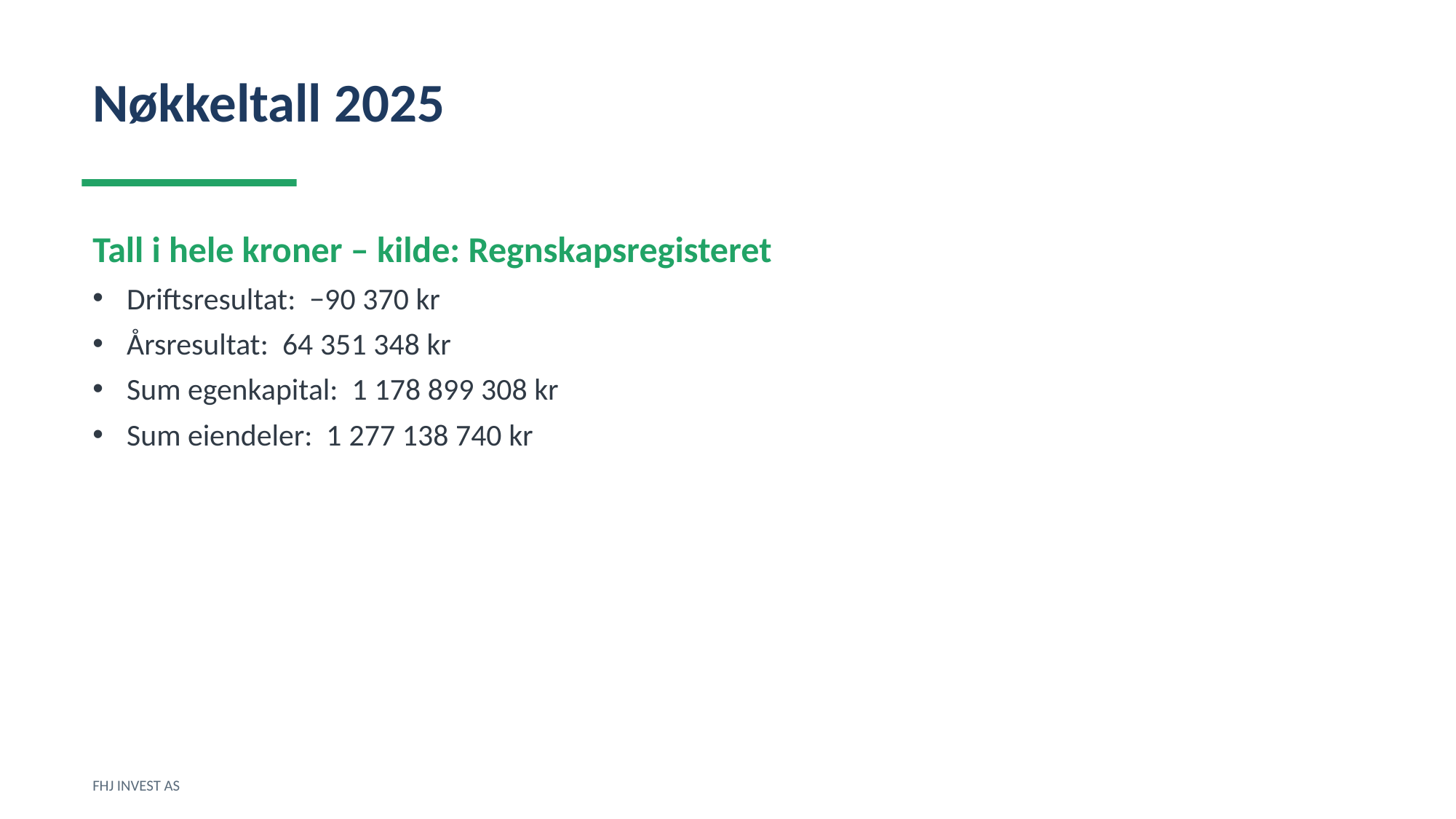

Nøkkeltall 2025

Tall i hele kroner – kilde: Regnskapsregisteret
Driftsresultat:  −90 370 kr
Årsresultat:  64 351 348 kr
Sum egenkapital:  1 178 899 308 kr
Sum eiendeler:  1 277 138 740 kr
FHJ INVEST AS